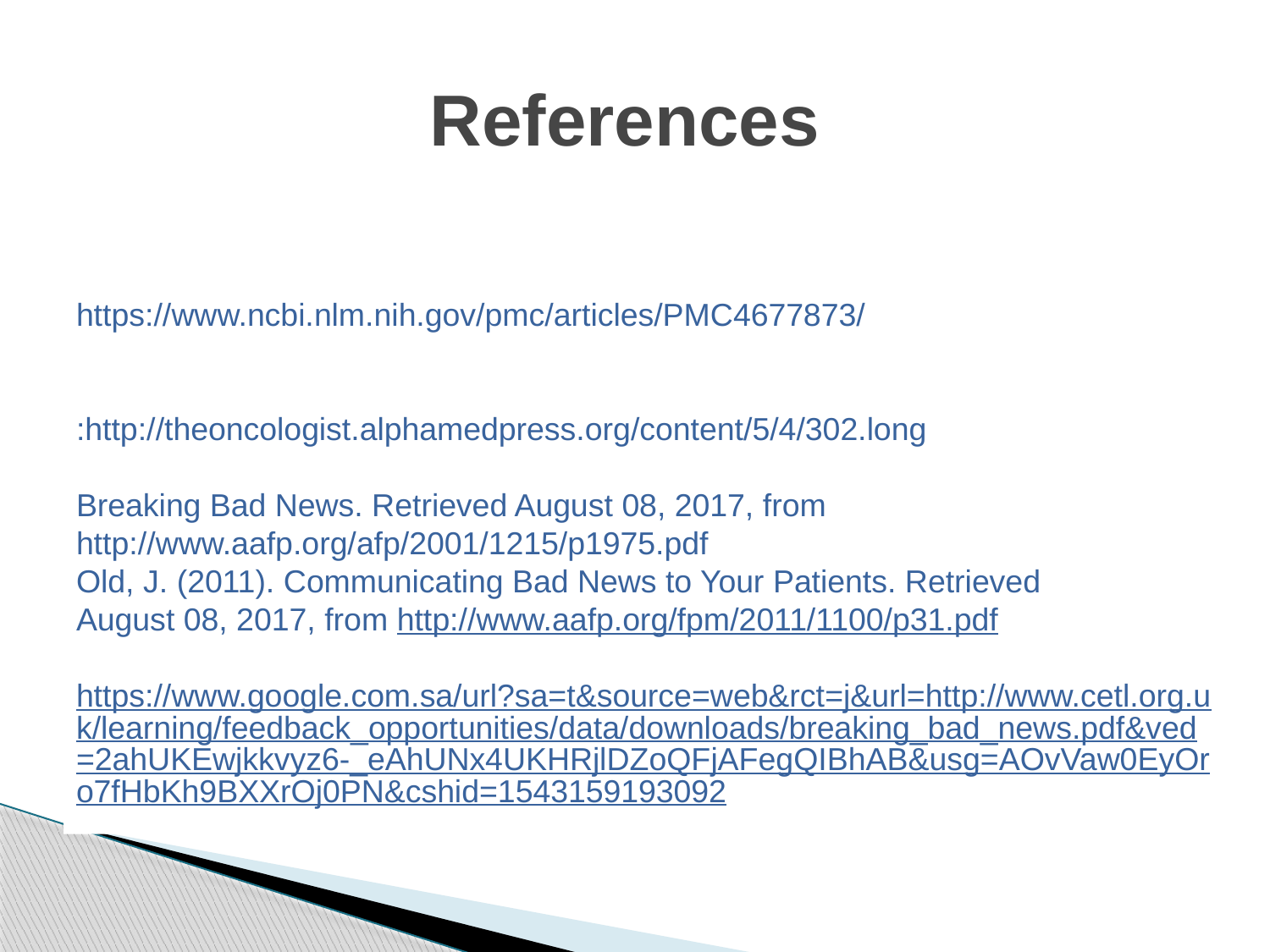

# References

https://www.ncbi.nlm.nih.gov/pmc/articles/PMC4677873/

:http://theoncologist.alphamedpress.org/content/5/4/302.long

Breaking Bad News. Retrieved August 08, 2017, from
http://www.aafp.org/afp/2001/1215/p1975.pdf
Old, J. (2011). Communicating Bad News to Your Patients. Retrieved
August 08, 2017, from http://www.aafp.org/fpm/2011/1100/p31.pdf

https://www.google.com.sa/url?sa=t&source=web&rct=j&url=http://www.cetl.org.uk/learning/feedback_opportunities/data/downloads/breaking_bad_news.pdf&ved=2ahUKEwjkkvyz6-_eAhUNx4UKHRjlDZoQFjAFegQIBhAB&usg=AOvVaw0EyOro7fHbKh9BXXrOj0PN&cshid=1543159193092